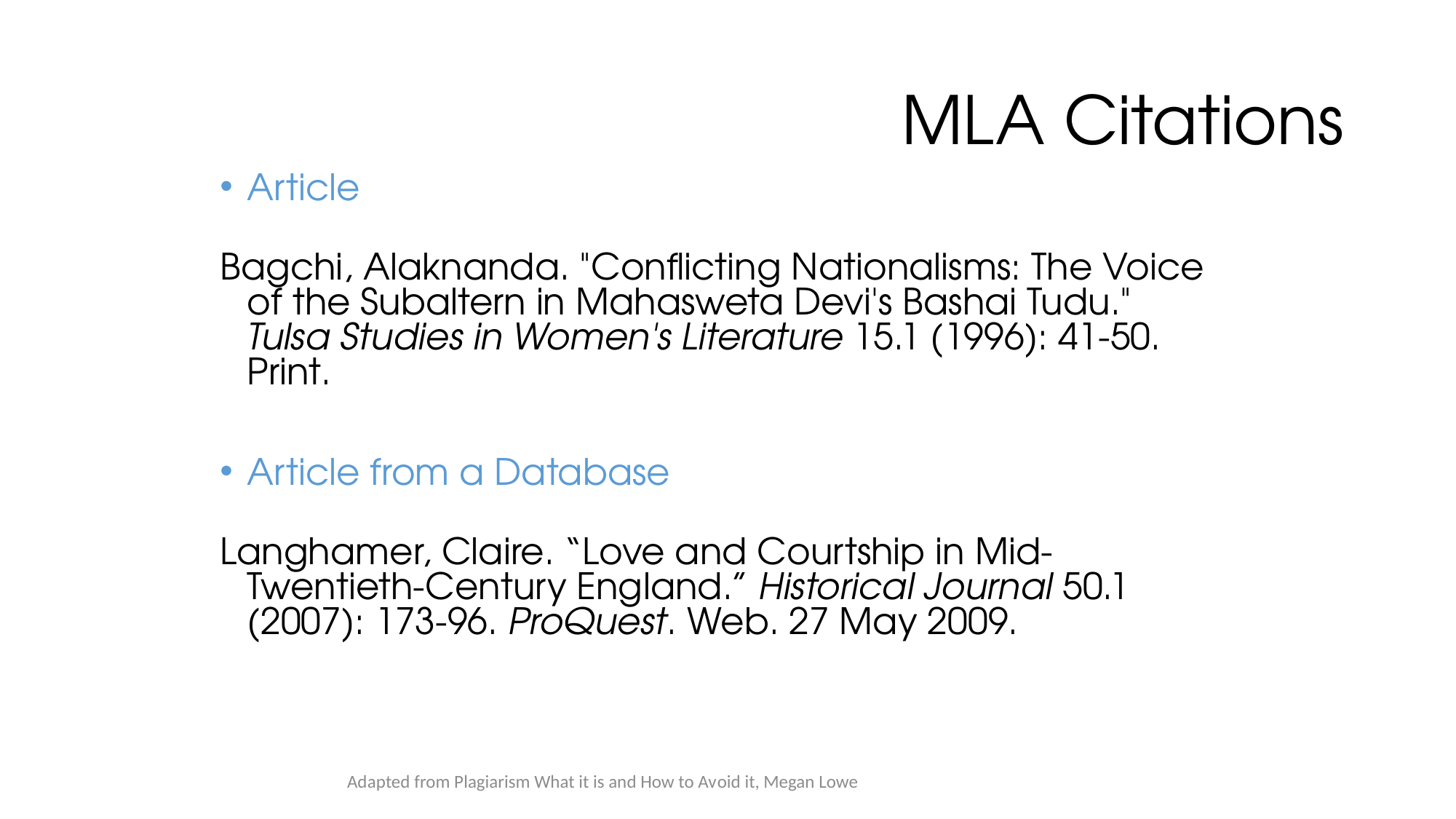

# MLA Citations
Article

Bagchi, Alaknanda. "Conflicting Nationalisms: The Voice of the Subaltern in Mahasweta Devi's Bashai Tudu." Tulsa Studies in Women's Literature 15.1 (1996): 41-50. Print.

Article from a Database

Langhamer, Claire. “Love and Courtship in Mid-Twentieth-Century England.” Historical Journal 50.1 (2007): 173-96. ProQuest. Web. 27 May 2009.
Adapted from Plagiarism What it is and How to Avoid it, Megan Lowe